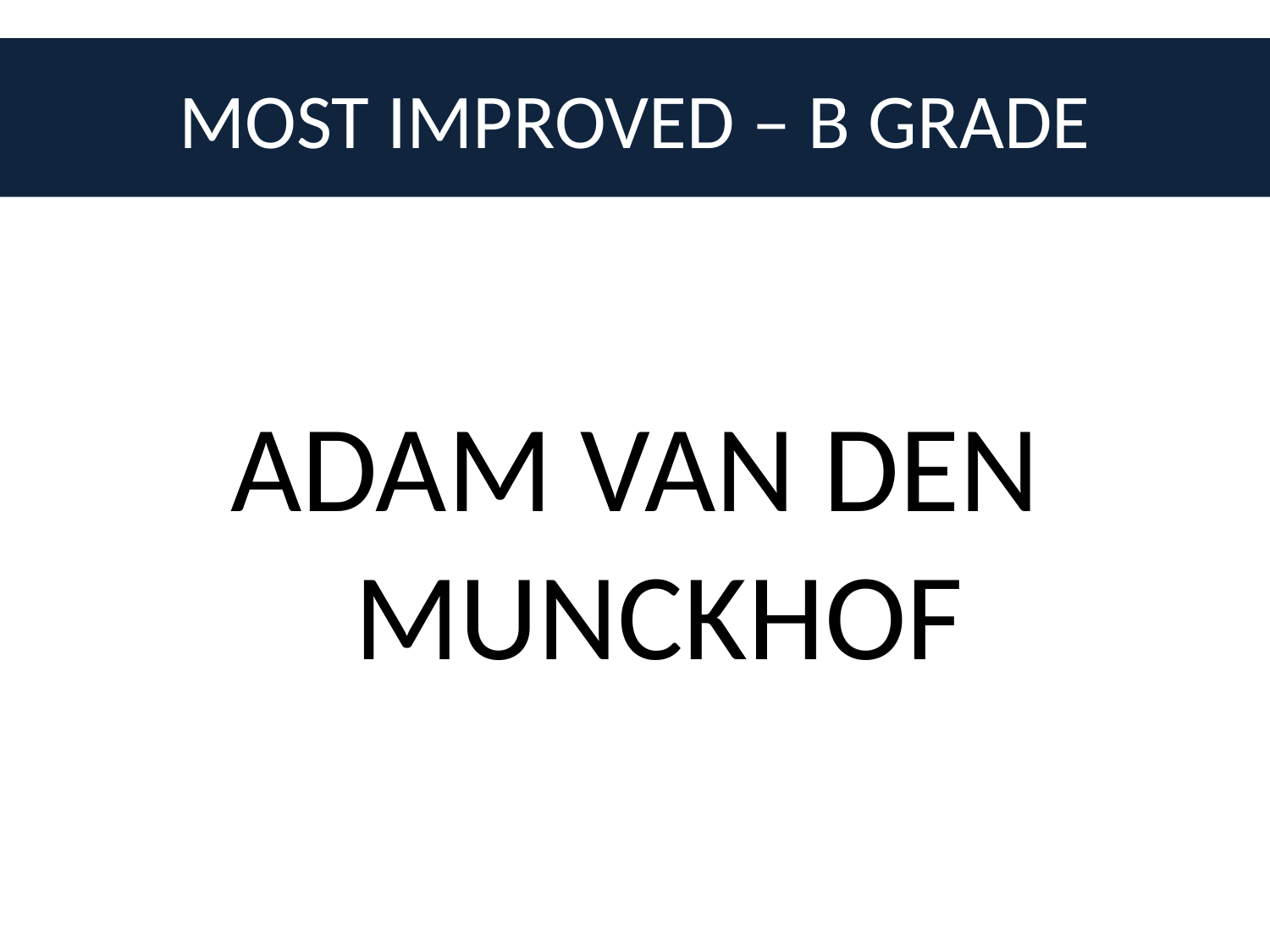

# MOST IMPROVED – B GRADE
ADAM VAN DEN MUNCKHOF